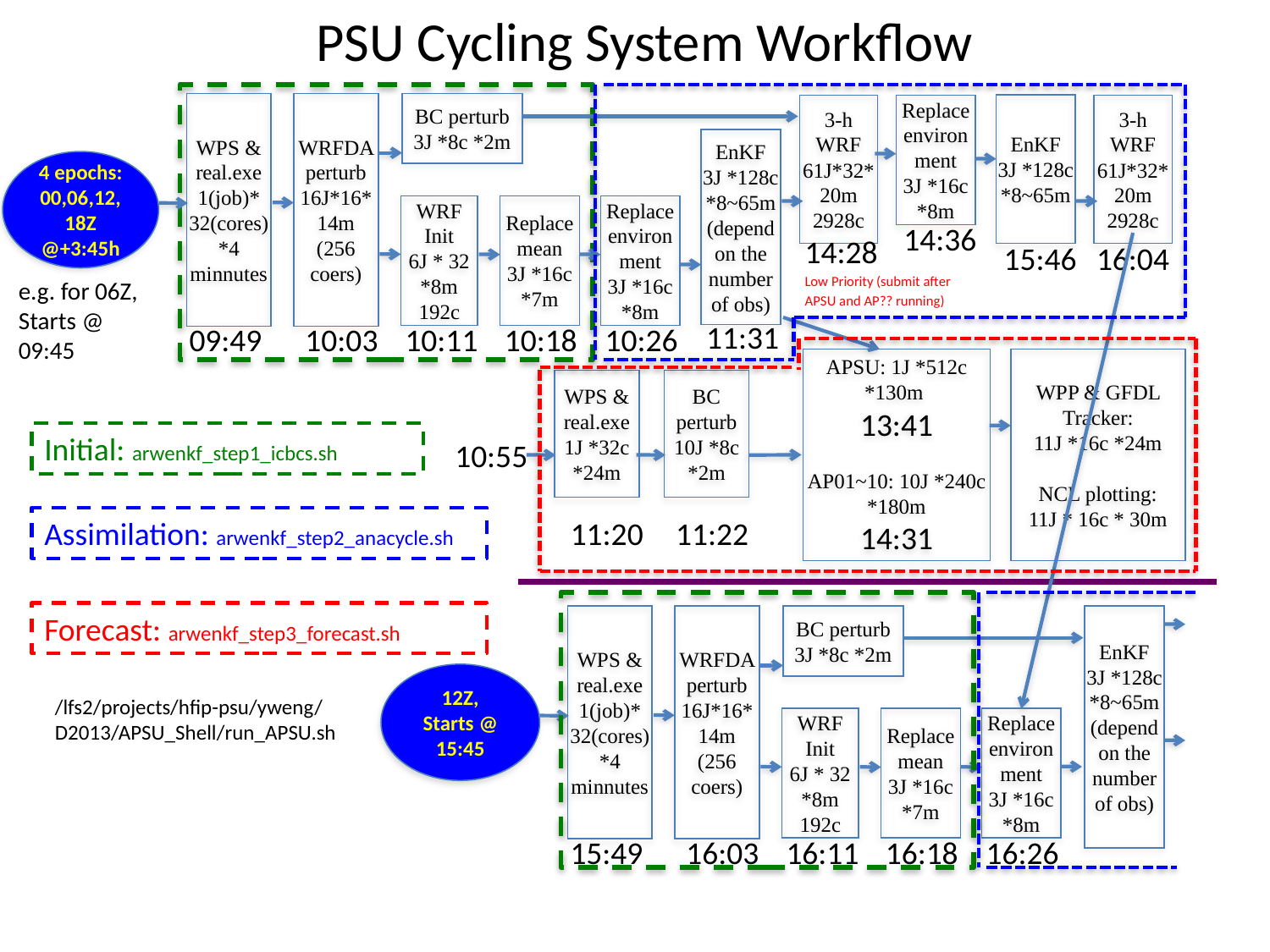

PSU Cycling System Workflow

WPS & real.exe
1(job)* 32(cores)*4 minnutes
WRFDA perturb
16J*16* 14m
(256 coers)
BC perturb
3J *8c *2m
EnKF
3J *128c *8~65m
Replace environment
3J *16c *8m
3-h WRF
61J*32* 20m
2928c
3-h WRF
61J*32* 20m
2928c
EnKF
3J *128c *8~65m
(depend on the number of obs)
4 epochs: 00,06,12,18Z @+3:45h
WRF Init
6J * 32 *8m
192c
Replace mean
3J *16c *7m
Replace environment
3J *16c *8m
14:36
15:46
16:04
14:28
Low Priority (submit after APSU and AP?? running)
e.g. for 06Z,
Starts @ 09:45
11:31
09:49
10:03
10:11
10:18
10:26
APSU: 1J *512c *130m
13:41

AP01~10: 10J *240c *180m
14:31
WPP & GFDL Tracker:
11J *16c *24m

NCL plotting:
11J * 16c * 30m
WPS & real.exe
1J *32c *24m
BC perturb
10J *8c *2m
Initial: arwenkf_step1_icbcs.sh
10:55
Assimilation: arwenkf_step2_anacycle.sh
11:20
11:22

Forecast: arwenkf_step3_forecast.sh
WPS & real.exe
1(job)* 32(cores)*4 minnutes
WRFDA perturb
16J*16* 14m
(256 coers)
BC perturb
3J *8c *2m
EnKF
3J *128c *8~65m
(depend on the number of obs)
12Z,
Starts @ 15:45
/lfs2/projects/hfip-psu/yweng/D2013/APSU_Shell/run_APSU.sh
WRF Init
6J * 32 *8m
192c
Replace mean
3J *16c *7m
Replace environment
3J *16c *8m
15:49
16:03
16:11
16:18
16:26